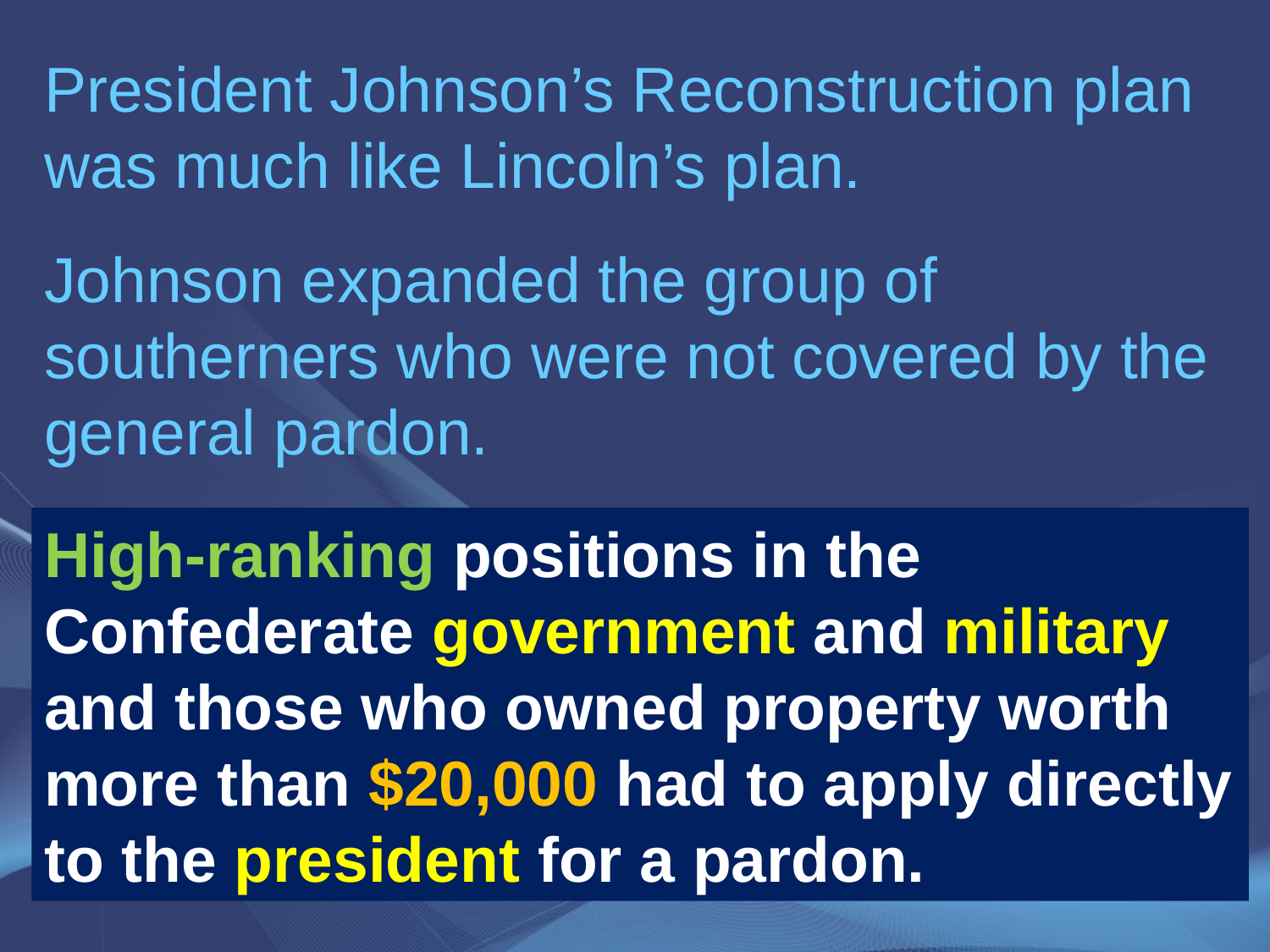

President Johnson’s Reconstruction plan was much like Lincoln’s plan.
Johnson expanded the group of southerners who were not covered by the general pardon.
High-ranking positions in the Confederate government and military and those who owned property worth more than $20,000 had to apply directly to the president for a pardon.